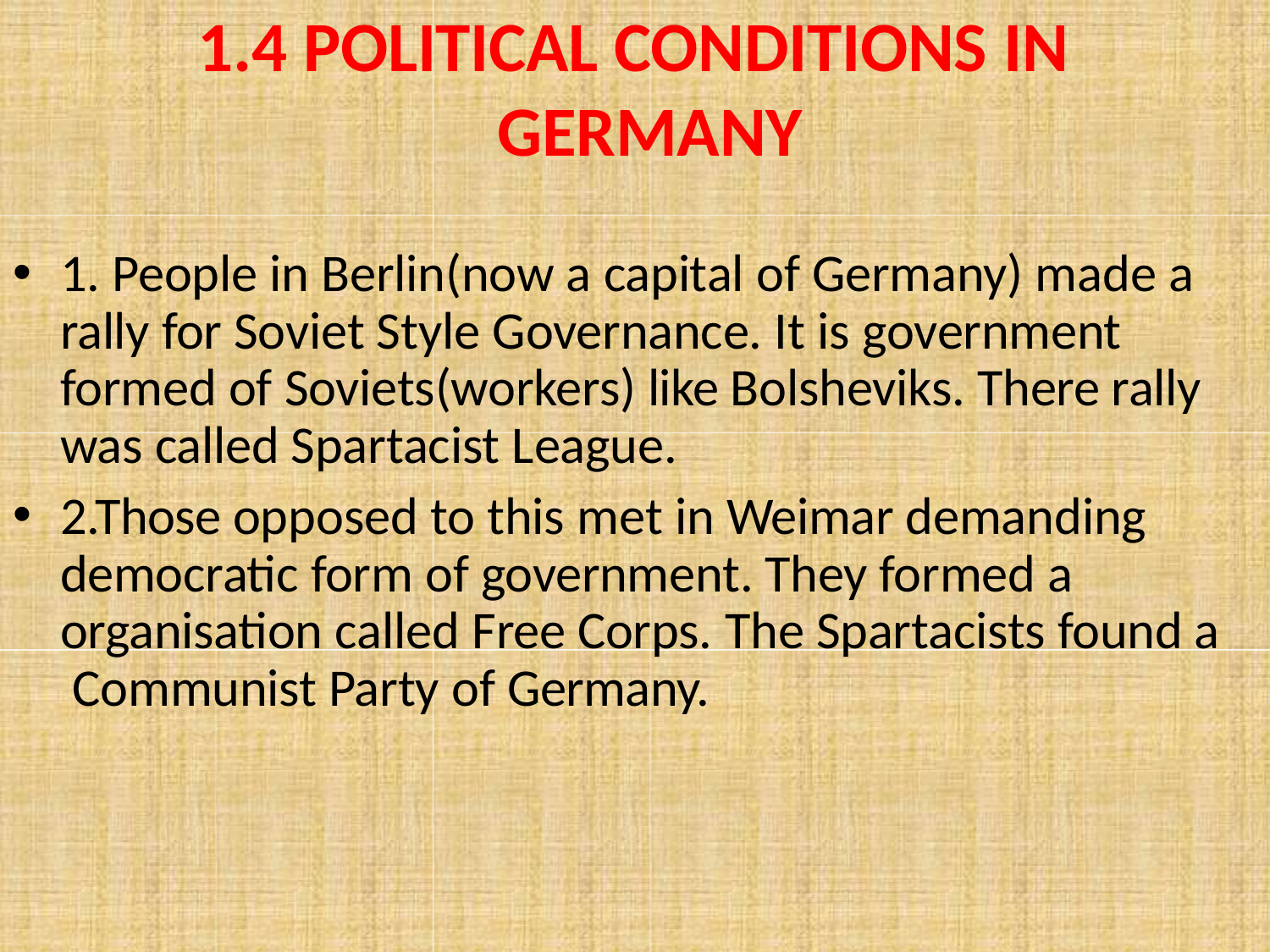

# 1.4 POLITICAL CONDITIONS IN  GERMANY
1. People in Berlin(now a capital of Germany) made a  rally for Soviet Style Governance. It is government  formed of Soviets(workers) like Bolsheviks. There rally  was called Spartacist League.
2.Those opposed to this met in Weimar demanding  democratic form of government. They formed a  organisation called Free Corps. The Spartacists found a  Communist Party of Germany.